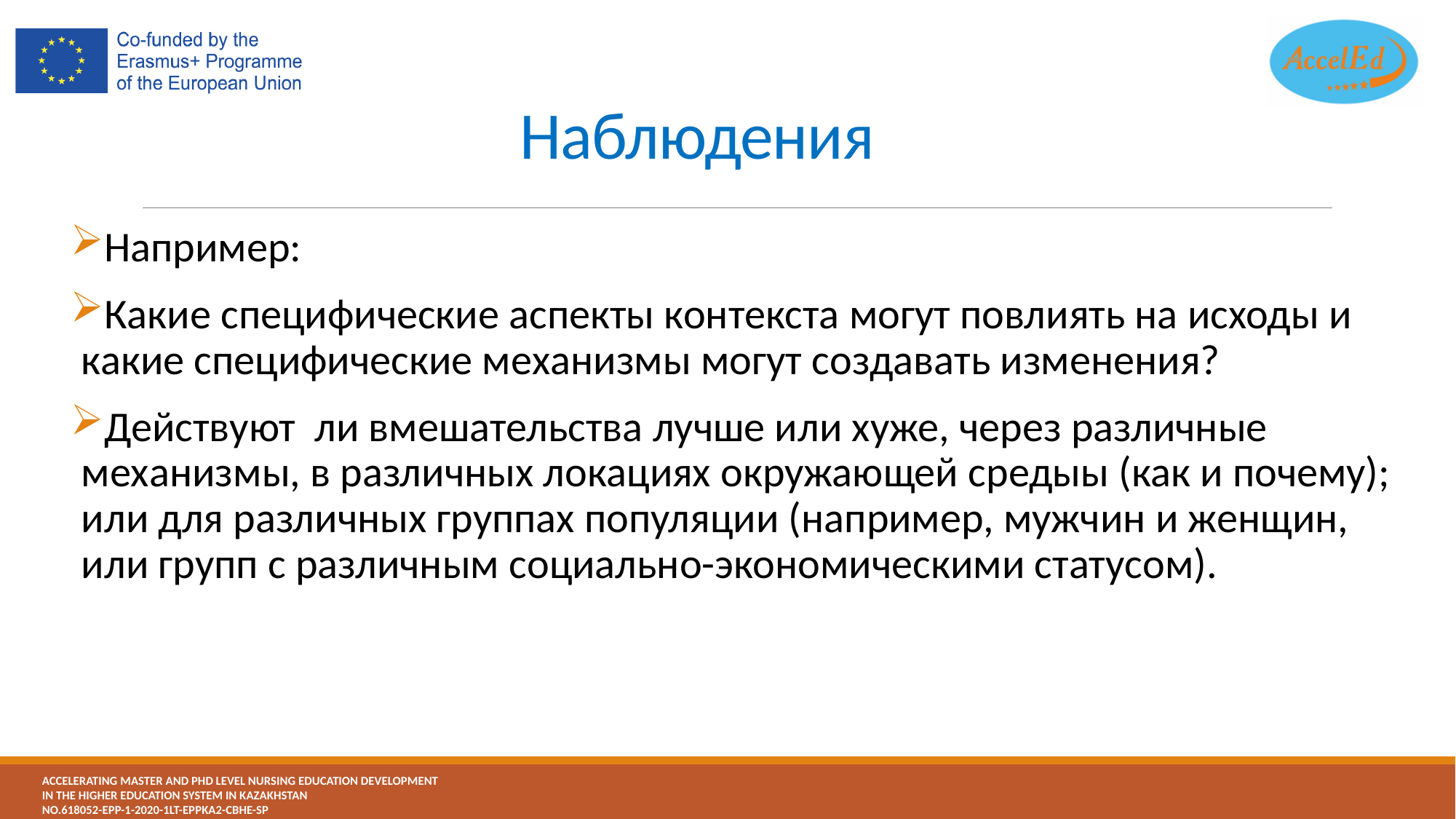

# Наблюдения
Например:
Какие специфические аспекты контекста могут повлиять на исходы и какие специфические механизмы могут создавать изменения?
Действуют  ли вмешательства лучше или хуже, через различные механизмы, в различных локациях окружающей средыы (как и почему); или для различных группах популяции (например, мужчин и женщин, или групп с различным социально-экономическими статусом).